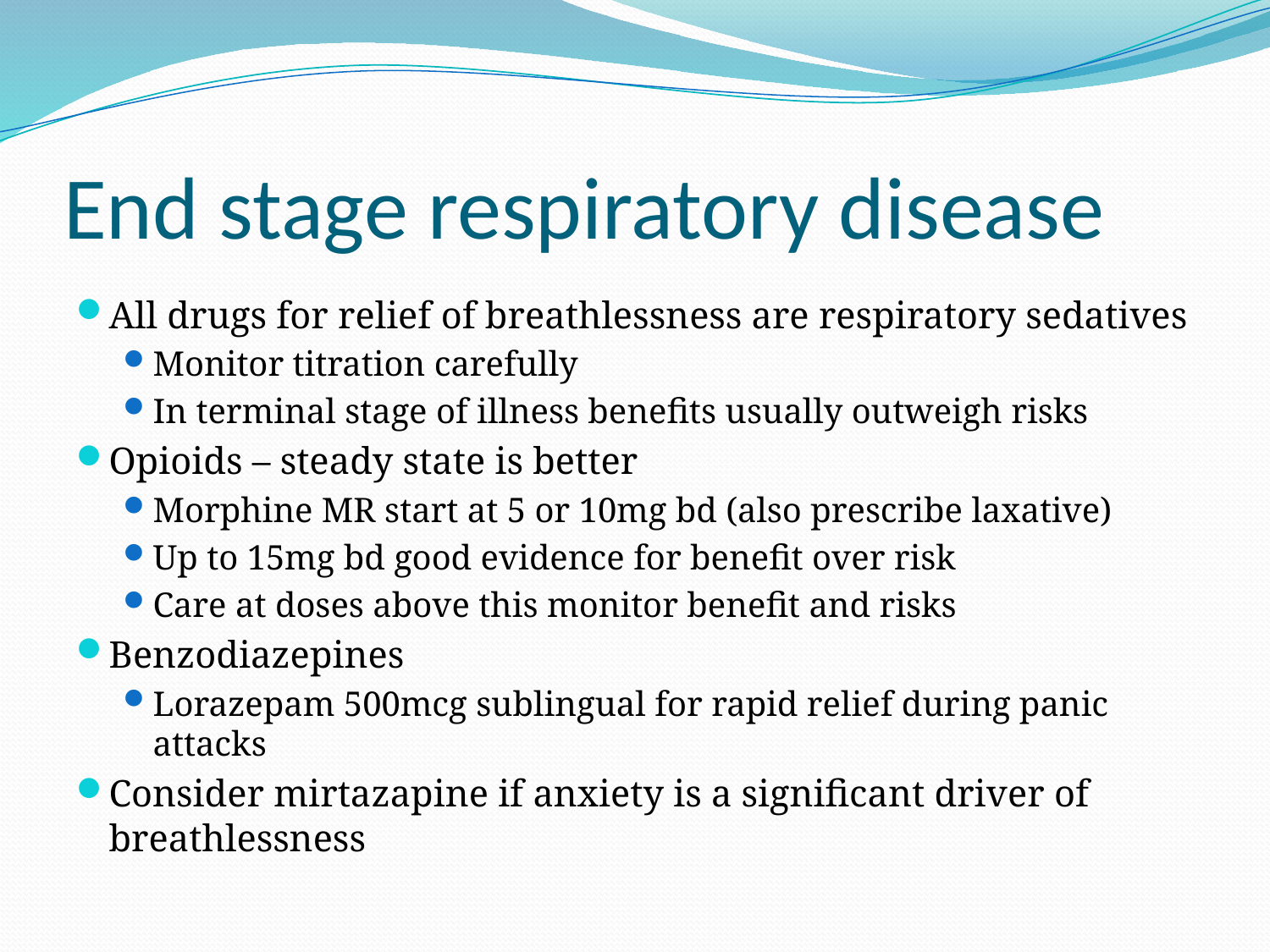

# End stage respiratory disease
All drugs for relief of breathlessness are respiratory sedatives
Monitor titration carefully
In terminal stage of illness benefits usually outweigh risks
Opioids – steady state is better
Morphine MR start at 5 or 10mg bd (also prescribe laxative)
Up to 15mg bd good evidence for benefit over risk
Care at doses above this monitor benefit and risks
Benzodiazepines
Lorazepam 500mcg sublingual for rapid relief during panic attacks
Consider mirtazapine if anxiety is a significant driver of breathlessness